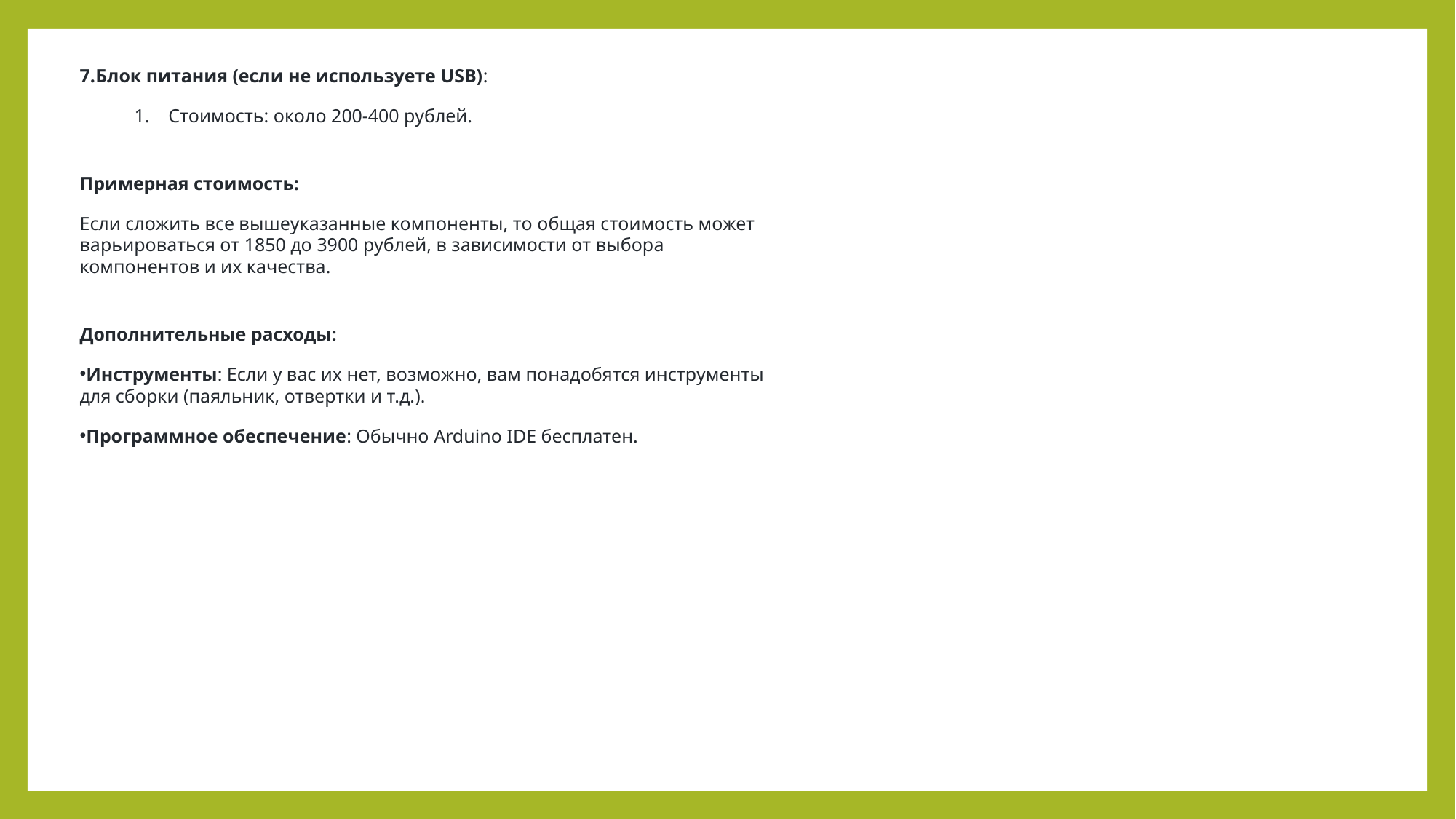

7.Блок питания (если не используете USB):
Стоимость: около 200-400 рублей.
Примерная стоимость:
Если сложить все вышеуказанные компоненты, то общая стоимость может варьироваться от 1850 до 3900 рублей, в зависимости от выбора компонентов и их качества.
Дополнительные расходы:
Инструменты: Если у вас их нет, возможно, вам понадобятся инструменты для сборки (паяльник, отвертки и т.д.).
Программное обеспечение: Обычно Arduino IDE бесплатен.